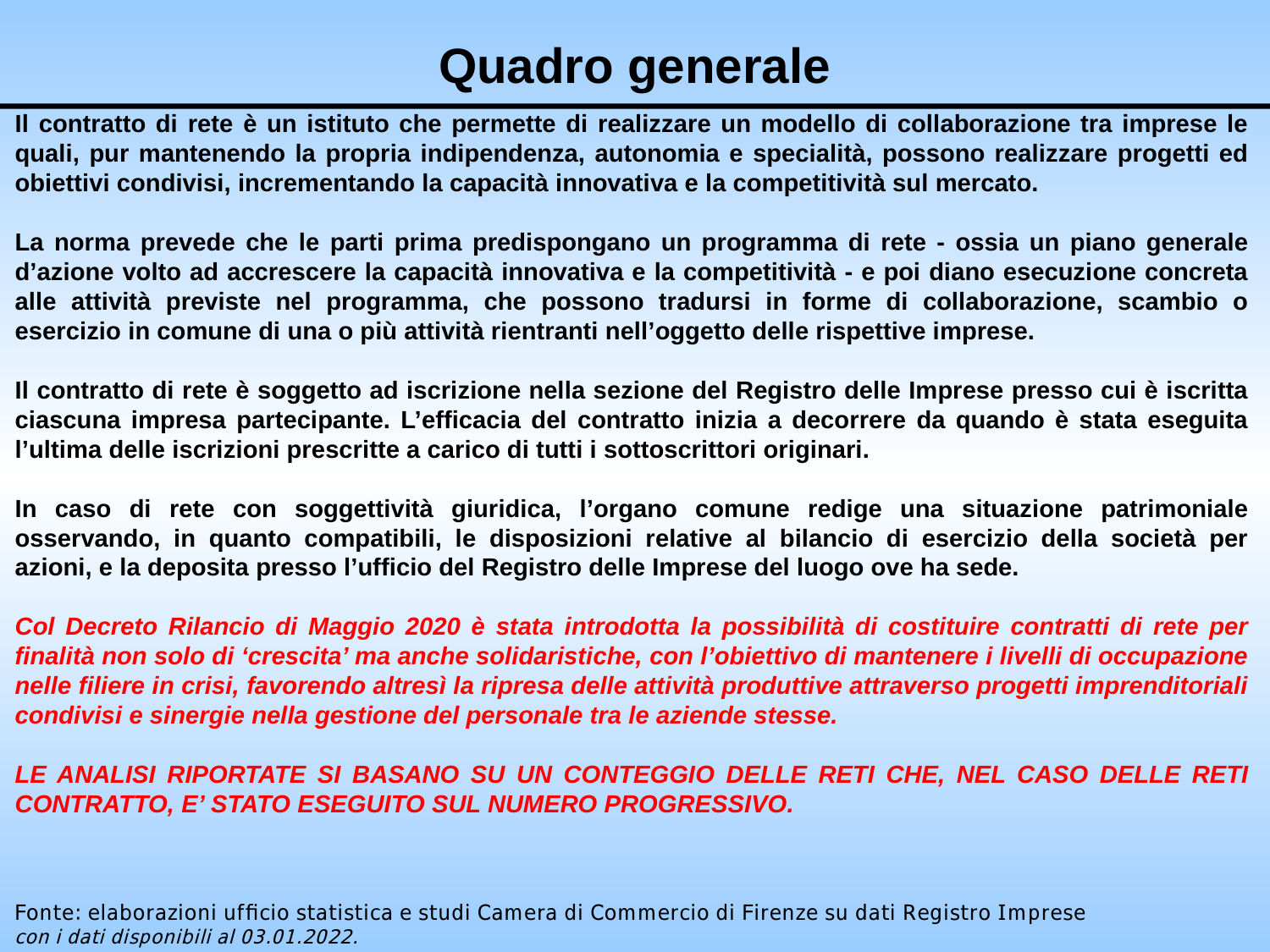

Quadro generale
Il contratto di rete è un istituto che permette di realizzare un modello di collaborazione tra imprese le quali, pur mantenendo la propria indipendenza, autonomia e specialità, possono realizzare progetti ed obiettivi condivisi, incrementando la capacità innovativa e la competitività sul mercato.

La norma prevede che le parti prima predispongano un programma di rete - ossia un piano generale d’azione volto ad accrescere la capacità innovativa e la competitività - e poi diano esecuzione concreta alle attività previste nel programma, che possono tradursi in forme di collaborazione, scambio o esercizio in comune di una o più attività rientranti nell’oggetto delle rispettive imprese.

Il contratto di rete è soggetto ad iscrizione nella sezione del Registro delle Imprese presso cui è iscritta ciascuna impresa partecipante. L’efficacia del contratto inizia a decorrere da quando è stata eseguita l’ultima delle iscrizioni prescritte a carico di tutti i sottoscrittori originari.

In caso di rete con soggettività giuridica, l’organo comune redige una situazione patrimoniale osservando, in quanto compatibili, le disposizioni relative al bilancio di esercizio della società per azioni, e la deposita presso l’ufficio del Registro delle Imprese del luogo ove ha sede.

Col Decreto Rilancio di Maggio 2020 è stata introdotta la possibilità di costituire contratti di rete per finalità non solo di ‘crescita’ ma anche solidaristiche, con l’obiettivo di mantenere i livelli di occupazione nelle filiere in crisi, favorendo altresì la ripresa delle attività produttive attraverso progetti imprenditoriali condivisi e sinergie nella gestione del personale tra le aziende stesse.

LE ANALISI RIPORTATE SI BASANO SU UN CONTEGGIO DELLE RETI CHE, NEL CASO DELLE RETI CONTRATTO, E’ STATO ESEGUITO SUL NUMERO PROGRESSIVO.

Fonte: elaborazioni ufficio statistica e studi Camera di Commercio di Firenze su dati Registro Imprese
con i dati disponibili al 03.01.2022.